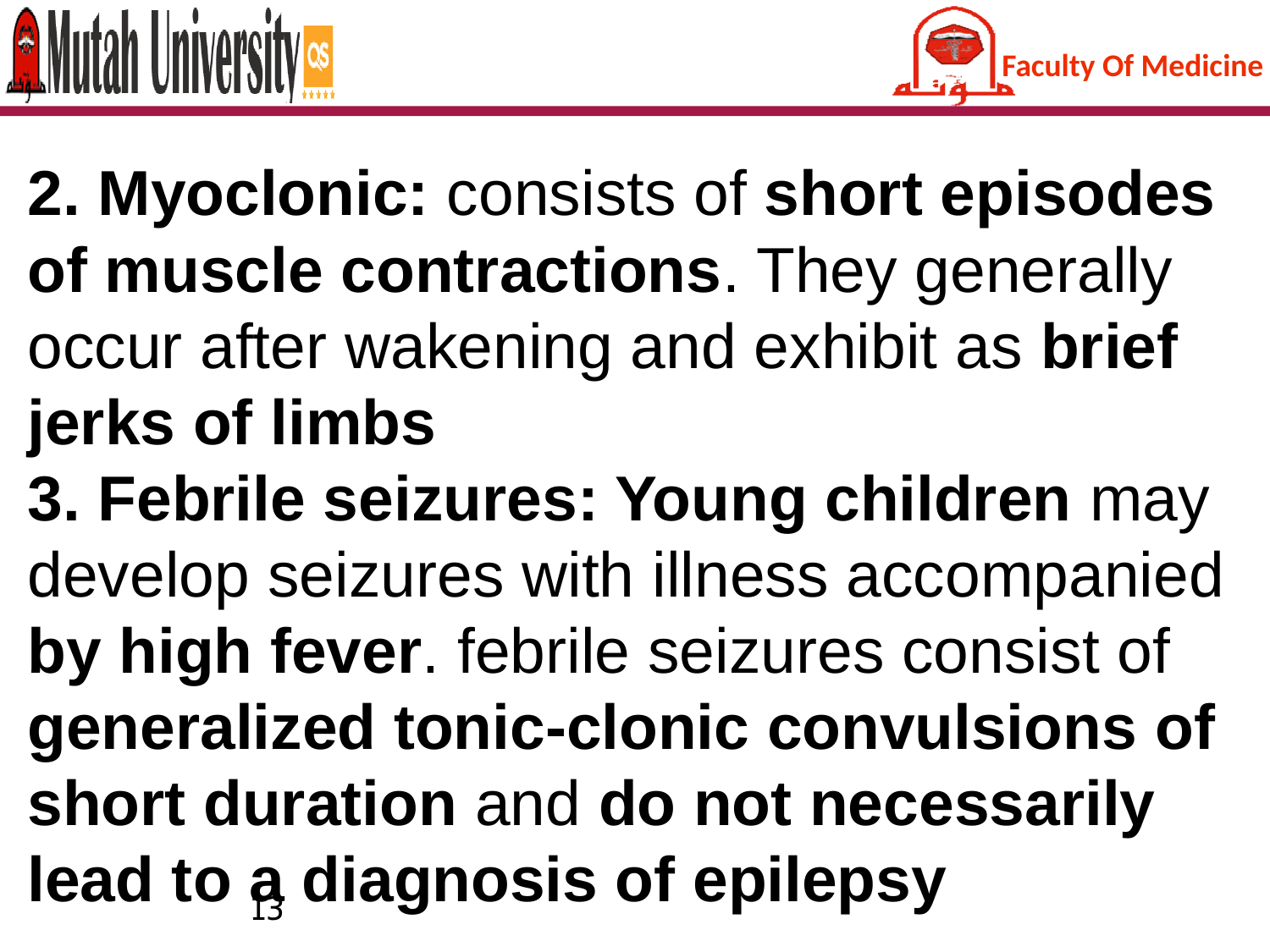

2. Myoclonic: consists of short episodes of muscle contractions. They generally occur after wakening and exhibit as brief jerks of limbs
3. Febrile seizures: Young children may develop seizures with illness accompanied by high fever. febrile seizures consist of generalized tonic-clonic convulsions of short duration and do not necessarily lead to a diagnosis of epilepsy
13